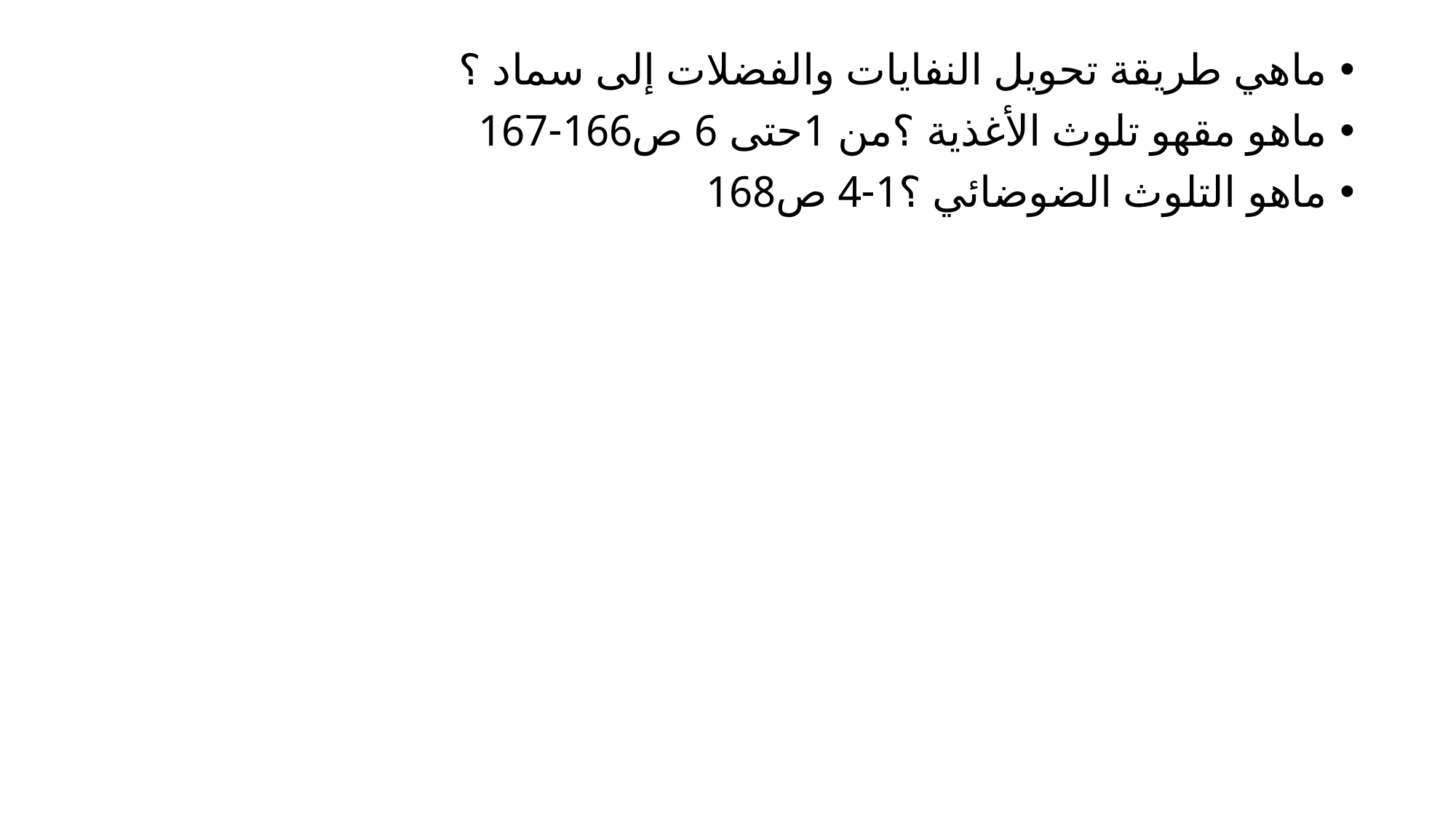

ماهي طريقة تحويل النفايات والفضلات إلى سماد ؟
ماهو مقهو تلوث الأغذية ؟من 1حتى 6 ص166-167
ماهو التلوث الضوضائي ؟1-4 ص168